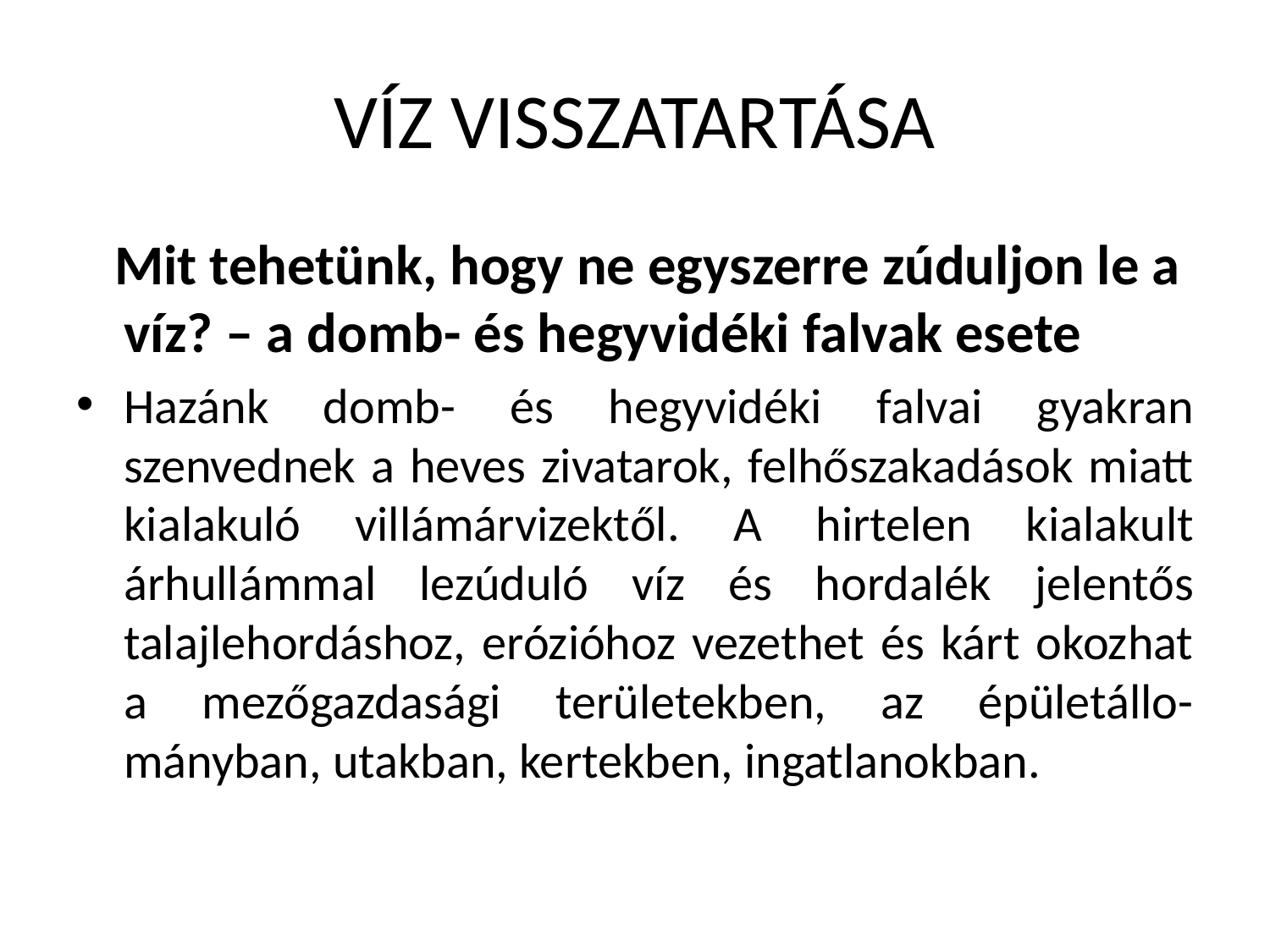

# VÍZ VISSZATARTÁSA
   Mit tehetünk, hogy ne egyszerre zúduljon le a víz? – a domb- és hegyvidéki falvak esete
Hazánk domb- és hegyvidéki falvai gyakran szenvednek a heves zivatarok, felhőszakadások miatt kialakuló villámárvizektől. A hirtelen kialakult árhullámmal lezúduló víz és hordalék jelentős talajlehordáshoz, erózióhoz vezethet és kárt okozhat a mezőgazdasági területekben, az épületállo-mányban, utakban, kertekben, ingatlanokban.